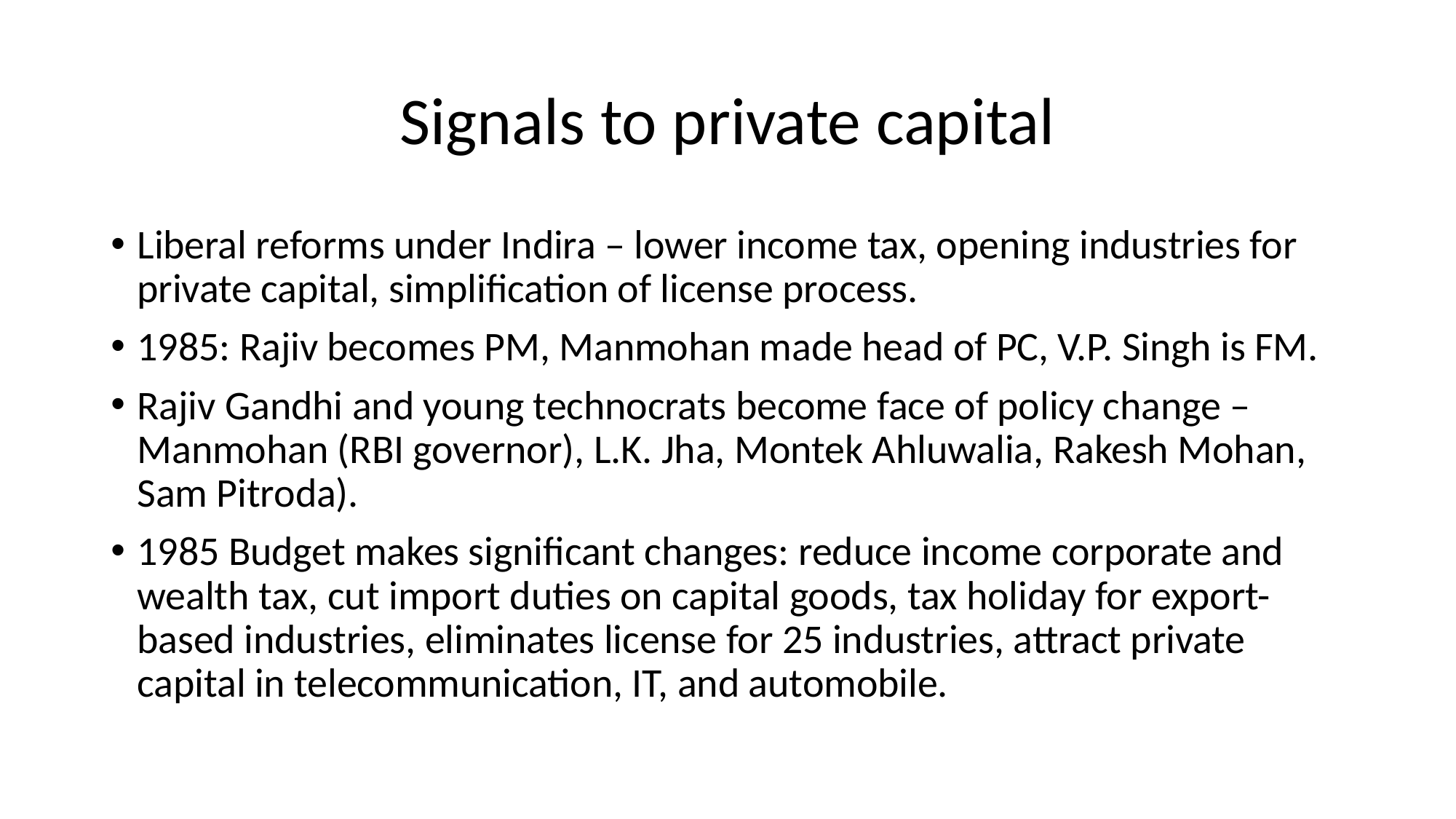

# Signals to private capital
Liberal reforms under Indira – lower income tax, opening industries for private capital, simplification of license process.
1985: Rajiv becomes PM, Manmohan made head of PC, V.P. Singh is FM.
Rajiv Gandhi and young technocrats become face of policy change – Manmohan (RBI governor), L.K. Jha, Montek Ahluwalia, Rakesh Mohan, Sam Pitroda).
1985 Budget makes significant changes: reduce income corporate and wealth tax, cut import duties on capital goods, tax holiday for export-based industries, eliminates license for 25 industries, attract private capital in telecommunication, IT, and automobile.